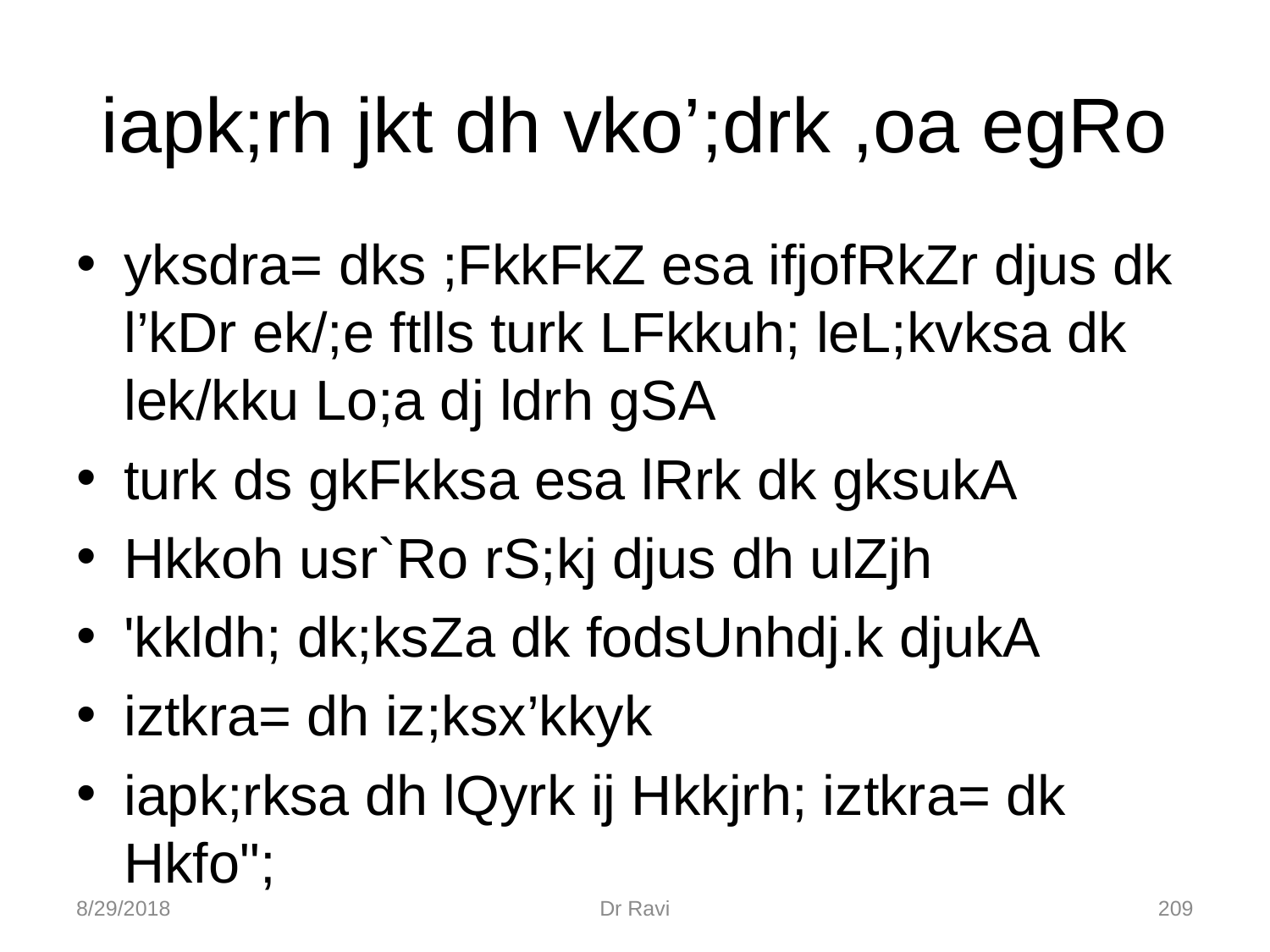

# iapk;rh jkt dh vko’;drk ,oa egRo
yksdra= dks ;FkkFkZ esa ifjofRkZr djus dk l’kDr ek/;e ftlls turk LFkkuh; leL;kvksa dk lek/kku Lo;a dj ldrh gSA
turk ds gkFkksa esa lRrk dk gksukA
Hkkoh usr`Ro rS;kj djus dh ulZjh
'kkldh; dk;ksZa dk fodsUnhdj.k djukA
iztkra= dh iz;ksx’kkyk
iapk;rksa dh lQyrk ij Hkkjrh; iztkra= dk Hkfo";
8/29/2018
Dr Ravi
209